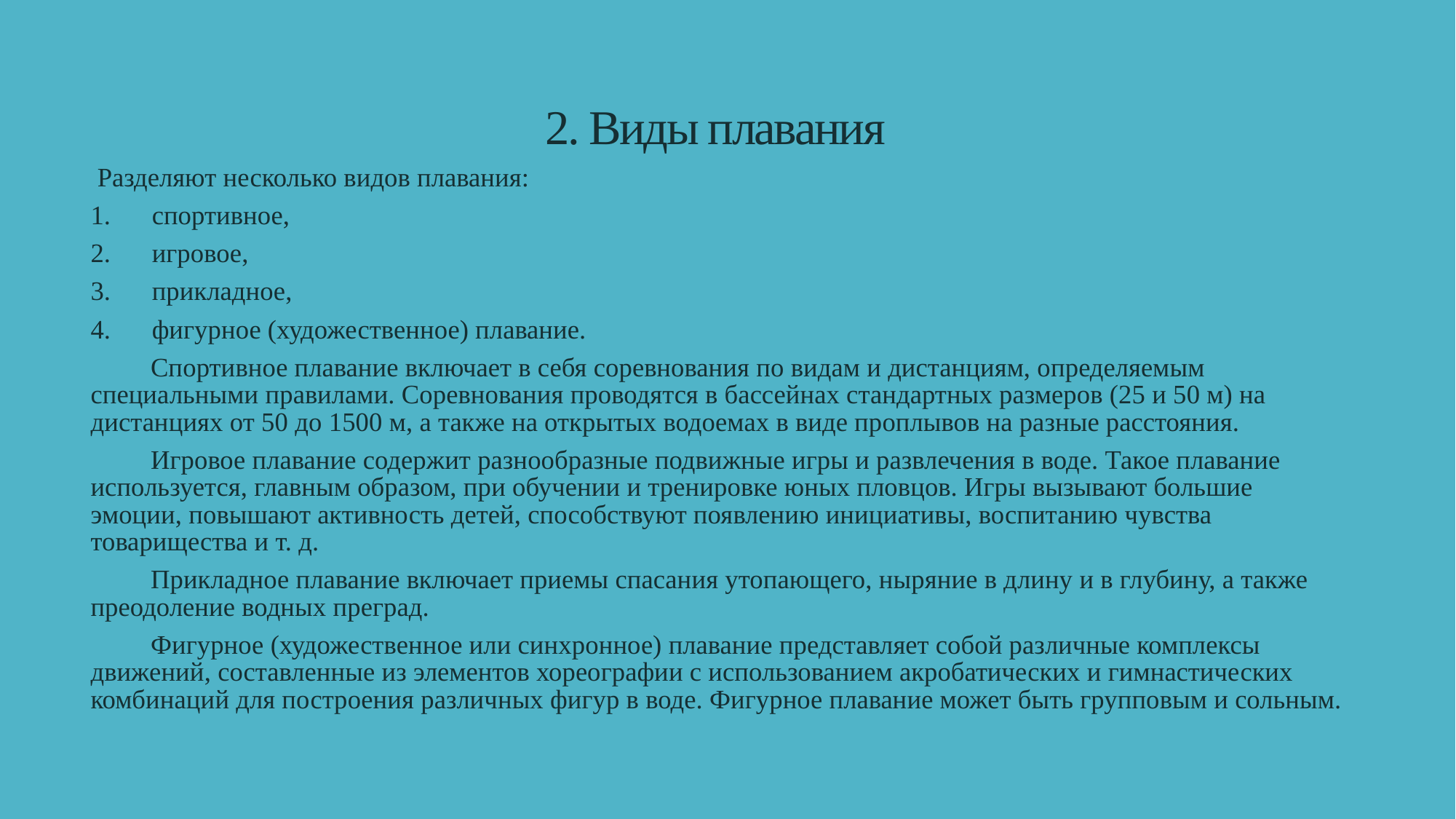

# 2. Виды плавания
 Разделяют несколько видов плавания:
спортивное,
игровое,
прикладное,
фигурное (художественное) плавание.
     	Спортивное плавание включает в себя соревнования по видам и дистанциям, определяемым специальными правилами. Соревнования проводятся в бассейнах стандартных размеров (25 и 50 м) на дистанциях от 50 до 1500 м, а также на открытых водоемах в виде проплывов на разные расстояния.
	Игровое плавание содержит разнообразные подвижные игры и развлечения в воде. Такое плавание используется, главным образом, при обучении и тренировке юных пловцов. Игры вызывают большие эмоции, повышают активность детей, способствуют появлению инициативы, воспитанию чувства товарищества и т. д.
     	Прикладное плавание включает приемы спасания утопающего, ныряние в длину и в глубину, а также преодоление водных преград.
	Фигурное (художественное или синхронное) плавание представляет собой различные комплексы движений, составленные из элементов хореографии с использованием акробатических и гимнастических комбинаций для построения различных фигур в воде. Фигурное плавание может быть групповым и сольным.